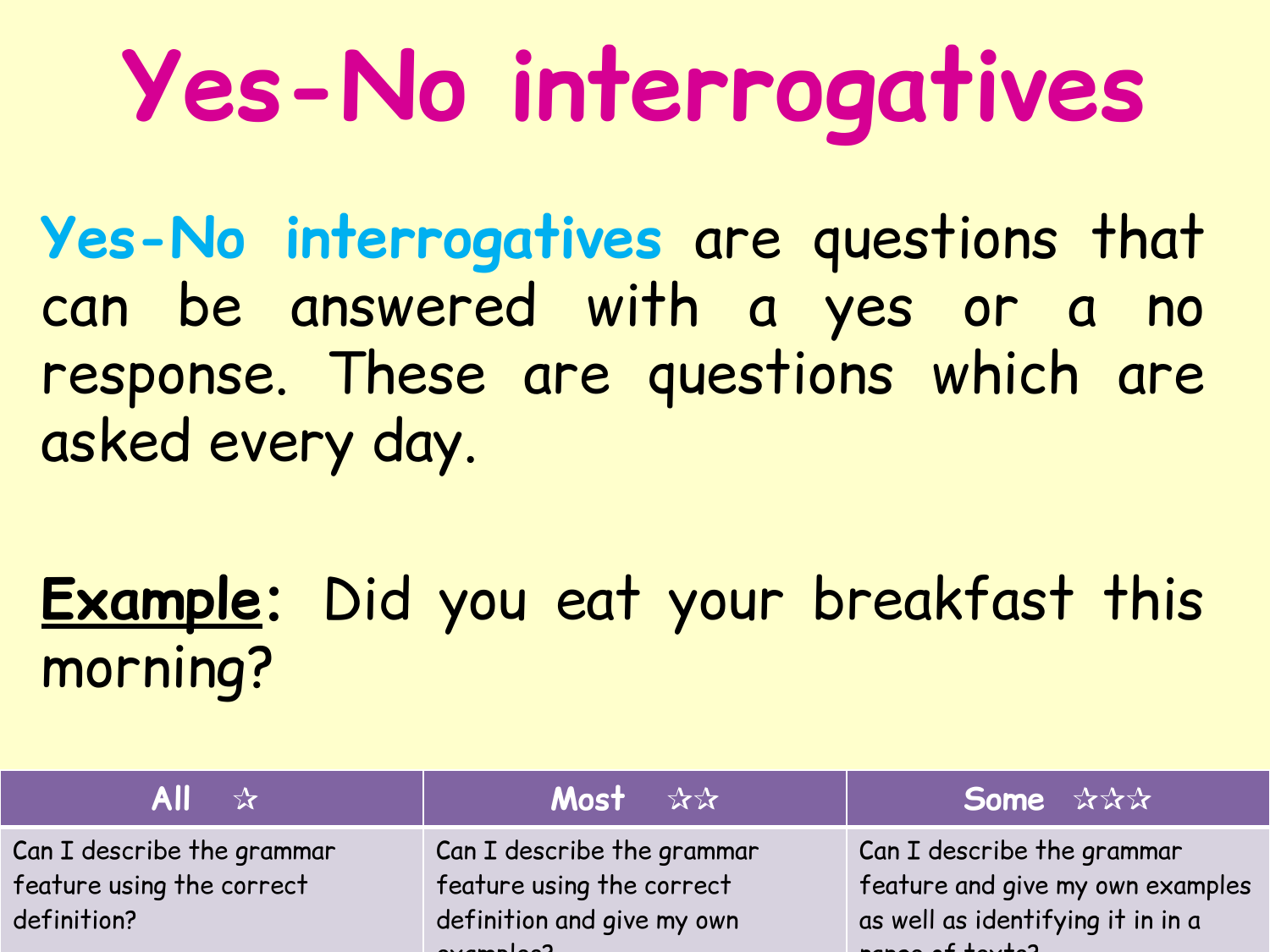

# Yes-No interrogatives
Yes-No interrogatives are questions that can be answered with a yes or a no response. These are questions which are asked every day.

Example: Did you eat your breakfast this morning?

| All ✰ | Most ✰✰ | Some ✰✰✰ |
| --- | --- | --- |
| Can I describe the grammar feature using the correct definition? | Can I describe the grammar feature using the correct definition and give my own examples? | Can I describe the grammar feature and give my own examples as well as identifying it in in a range of texts? |